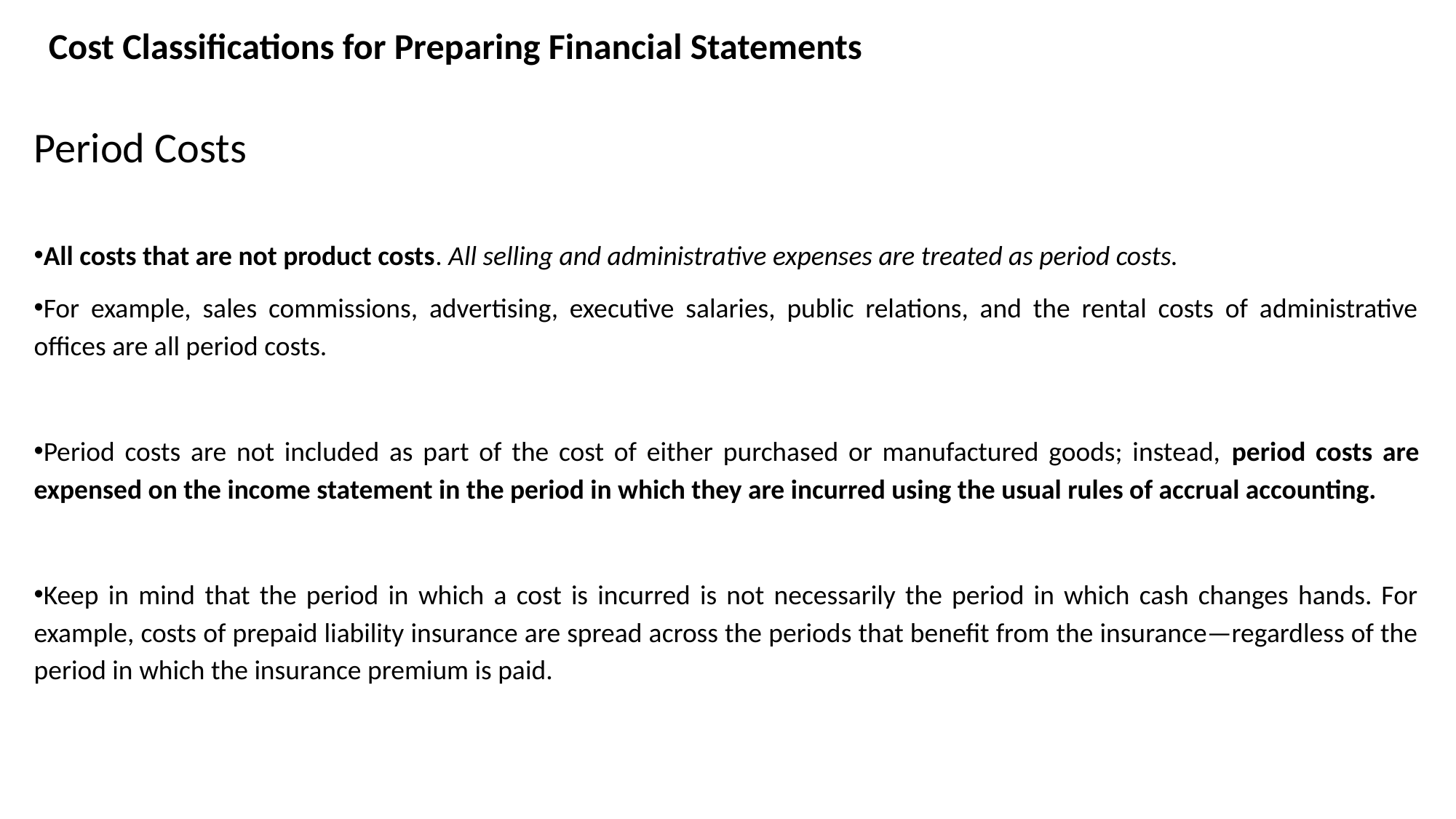

# Cost Classifications for Preparing Financial Statements
Period Costs

All costs that are not product costs. All selling and administrative expenses are treated as period costs.
For example, sales commissions, advertising, executive salaries, public relations, and the rental costs of administrative offices are all period costs.

Period costs are not included as part of the cost of either purchased or manufactured goods; instead, period costs are expensed on the income statement in the period in which they are incurred using the usual rules of accrual accounting.

Keep in mind that the period in which a cost is incurred is not necessarily the period in which cash changes hands. For example, costs of prepaid liability insurance are spread across the periods that benefit from the insurance—regardless of the period in which the insurance premium is paid.